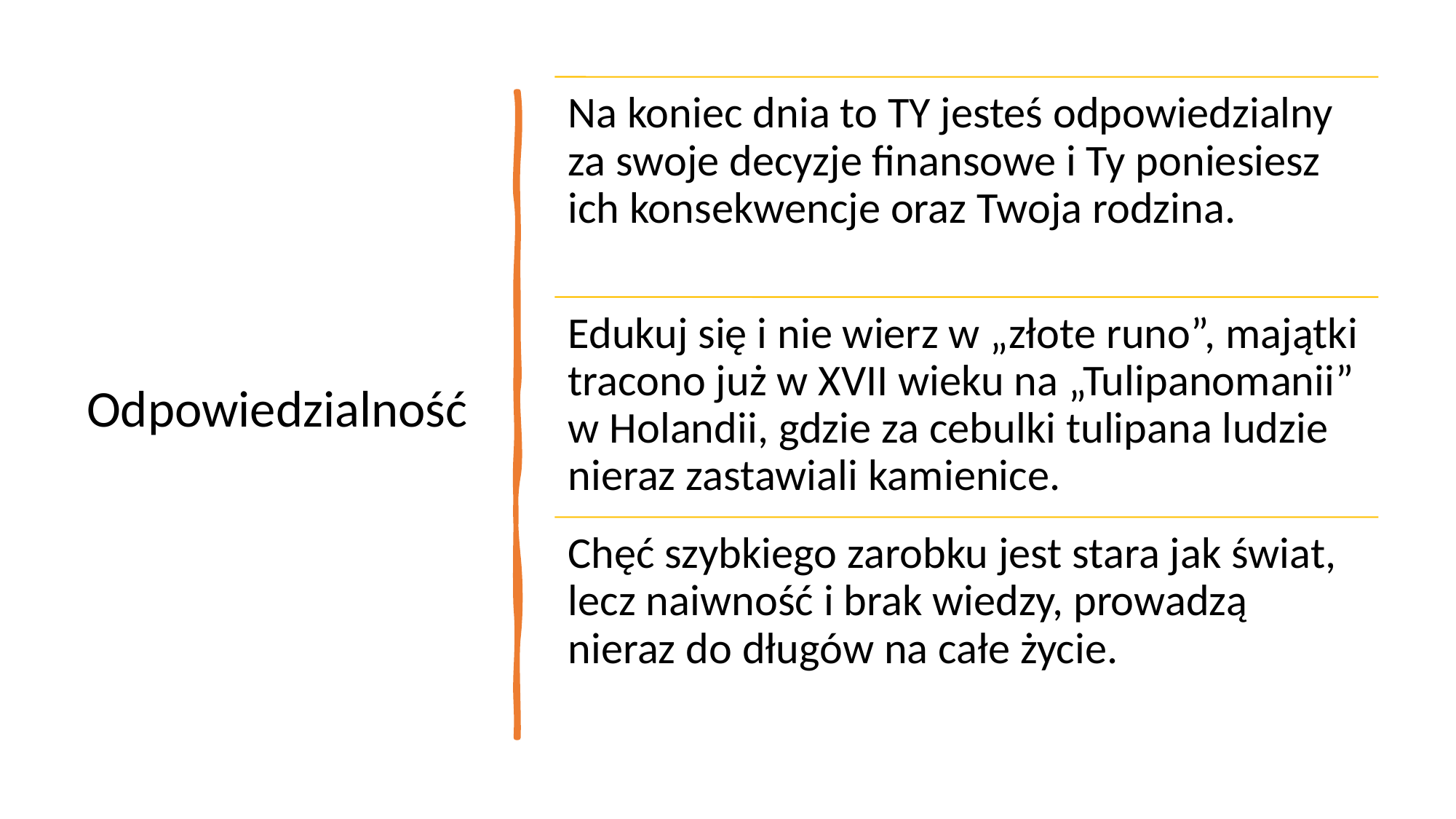

Na koniec dnia to TY jesteś odpowiedzialny za swoje decyzje finansowe i Ty poniesiesz ich konsekwencje oraz Twoja rodzina.
Edukuj się i nie wierz w „złote runo”, majątki tracono już w XVII wieku na „Tulipanomanii” w Holandii, gdzie za cebulki tulipana ludzie nieraz zastawiali kamienice.
Chęć szybkiego zarobku jest stara jak świat, lecz naiwność i brak wiedzy, prowadzą nieraz do długów na całe życie.
# Odpowiedzialność